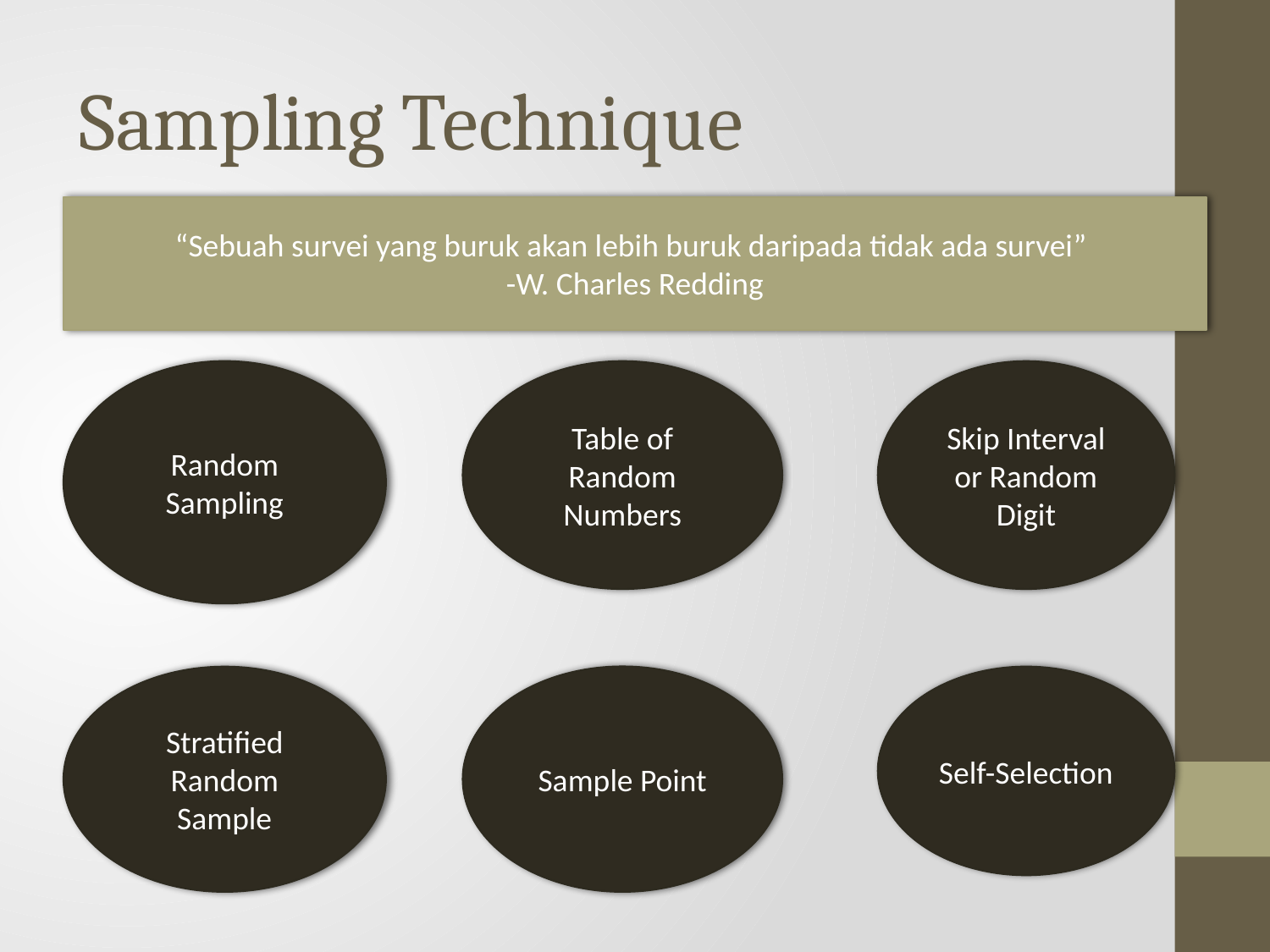

# Sampling Technique
“Sebuah survei yang buruk akan lebih buruk daripada tidak ada survei”
-W. Charles Redding
Random Sampling
Table of Random Numbers
Skip Interval or Random Digit
Sample Point
Stratified Random Sample
Self-Selection